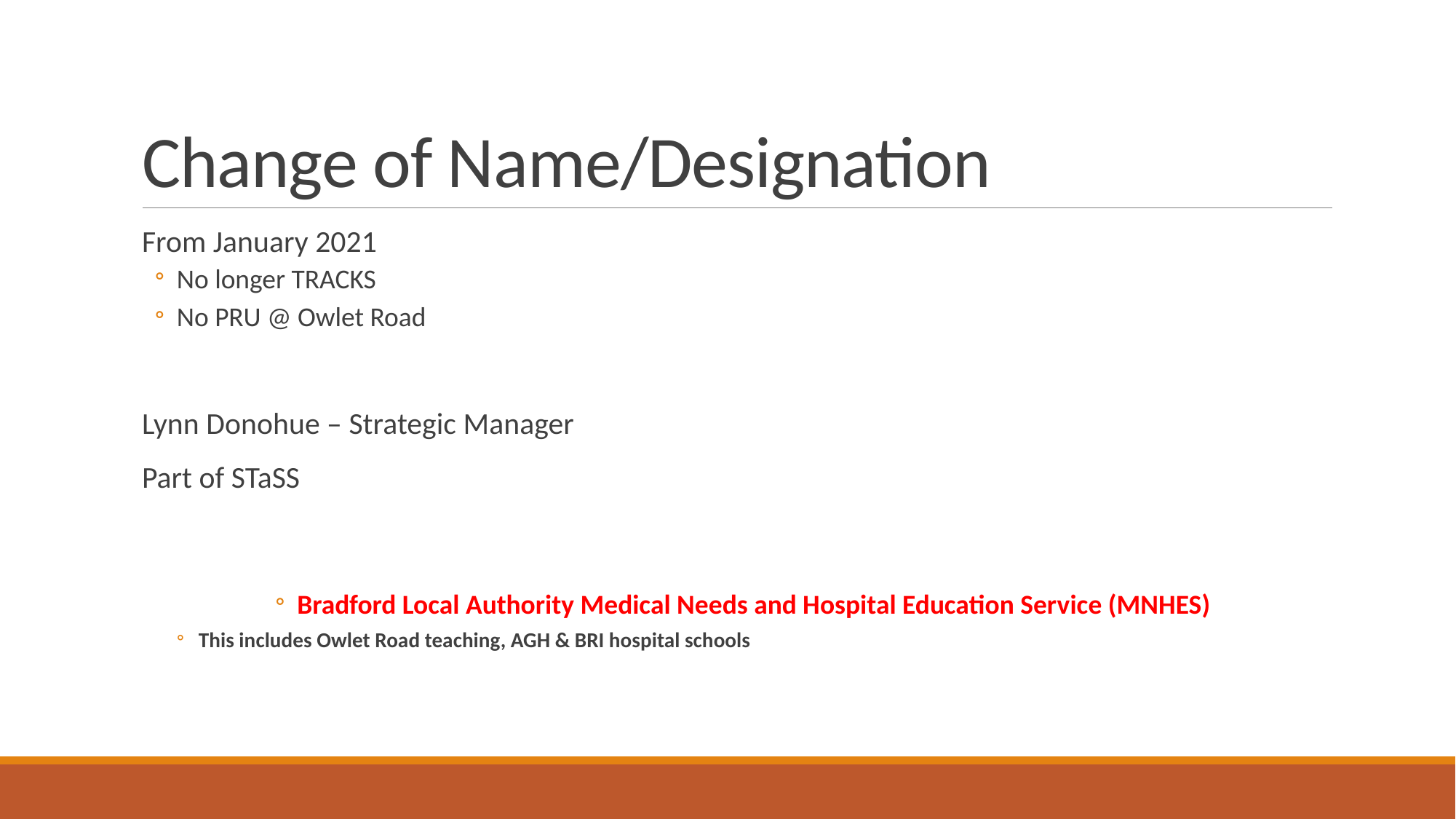

# Change of Name/Designation
From January 2021
No longer TRACKS
No PRU @ Owlet Road

Lynn Donohue – Strategic Manager
Part of STaSS

Bradford Local Authority Medical Needs and Hospital Education Service (MNHES)
This includes Owlet Road teaching, AGH & BRI hospital schools